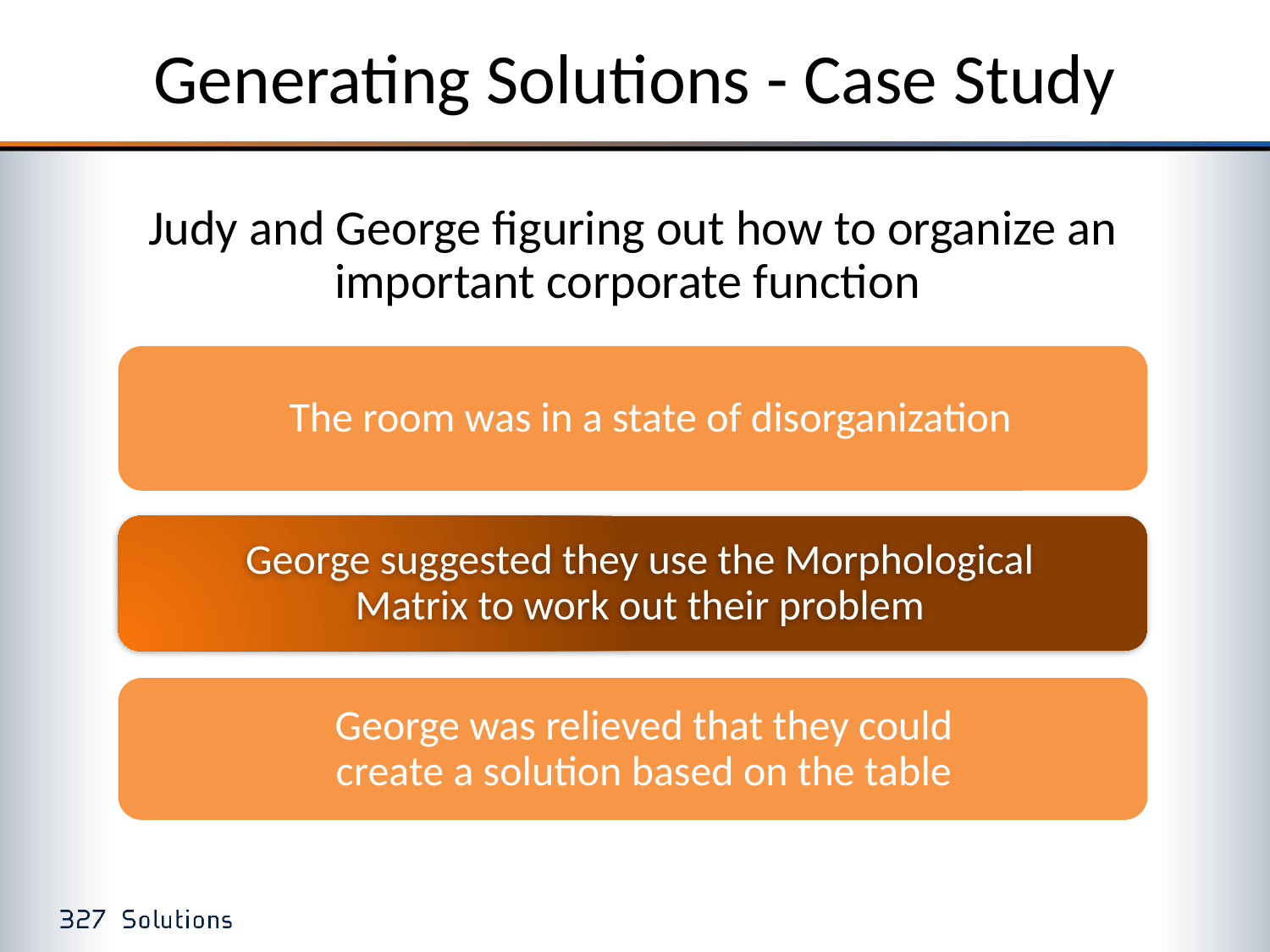

# Generating Solutions - Case Study
Judy and George figuring out how to organize an important corporate function

The room was in a state of disorganization

George suggested they use the Morphological Matrix to work out their problem

George was relieved that they could create a solution based on the table